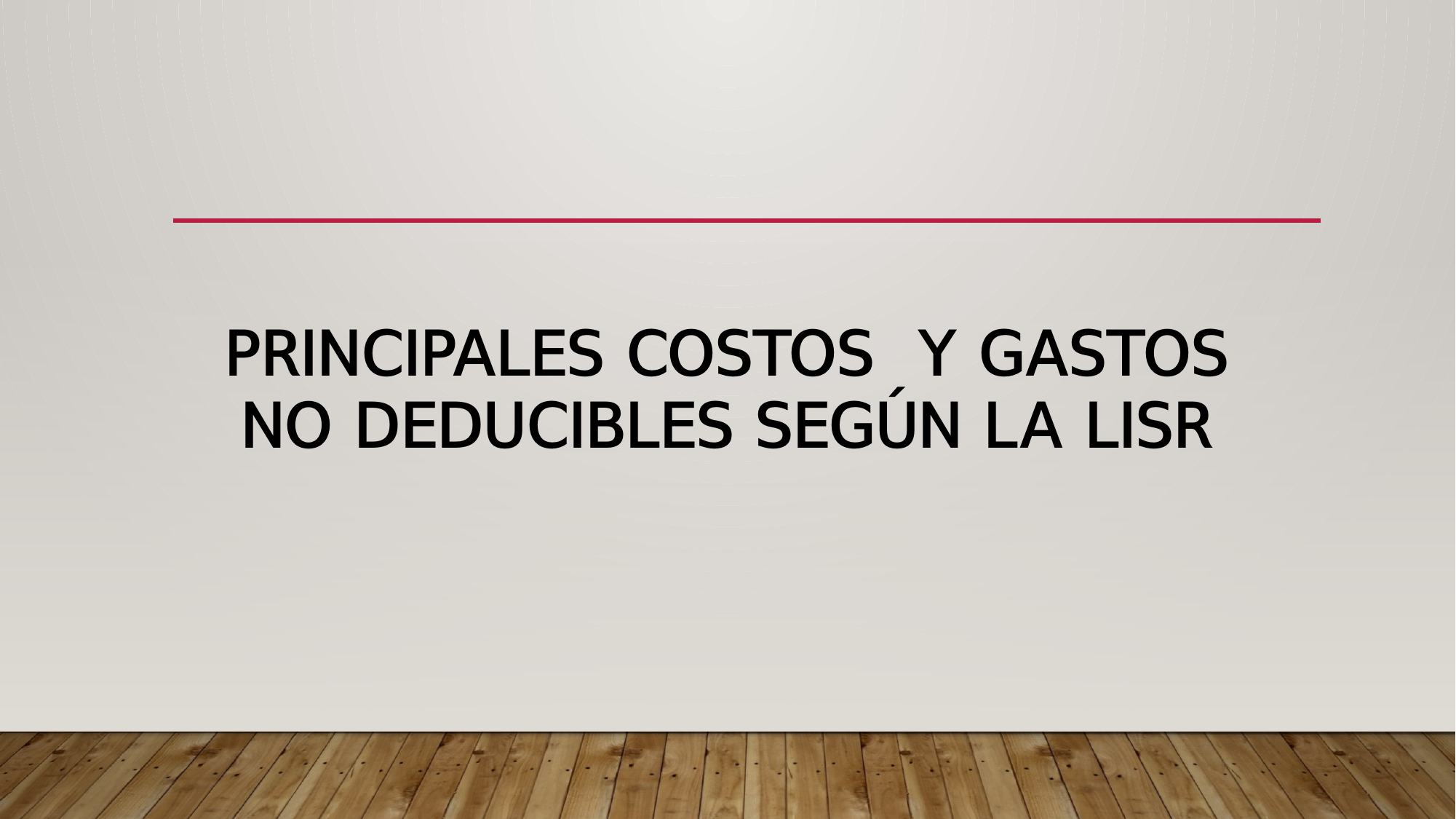

# Principales Costos  y gastos no deducibles según la lisr